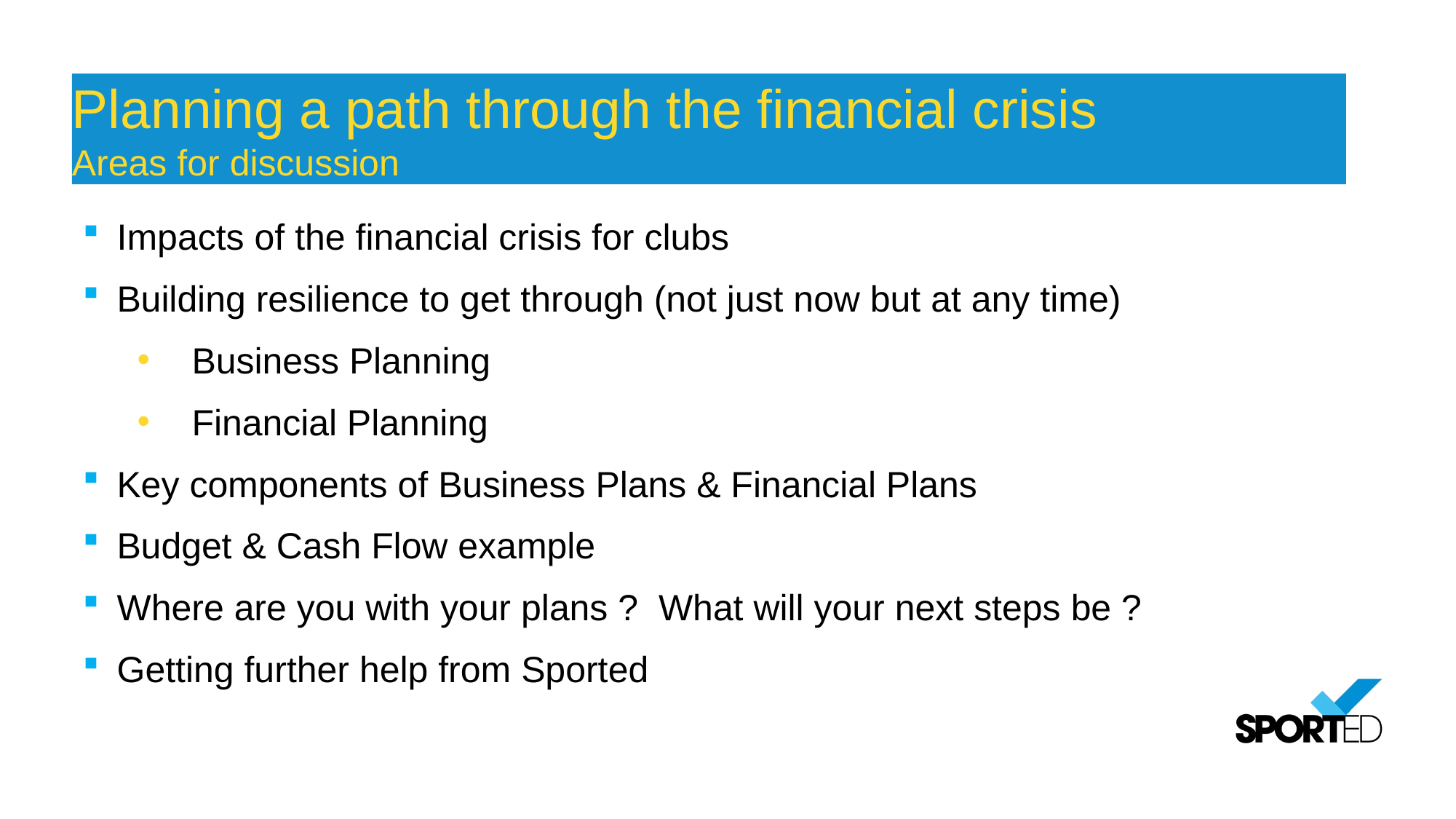

Planning a path through the financial crisis
Areas for discussion

Impacts of the financial crisis for clubs
Building resilience to get through (not just now but at any time)
Business Planning
Financial Planning
Key components of Business Plans & Financial Plans
Budget & Cash Flow example
Where are you with your plans ?  What will your next steps be ?
Getting further help from Sported